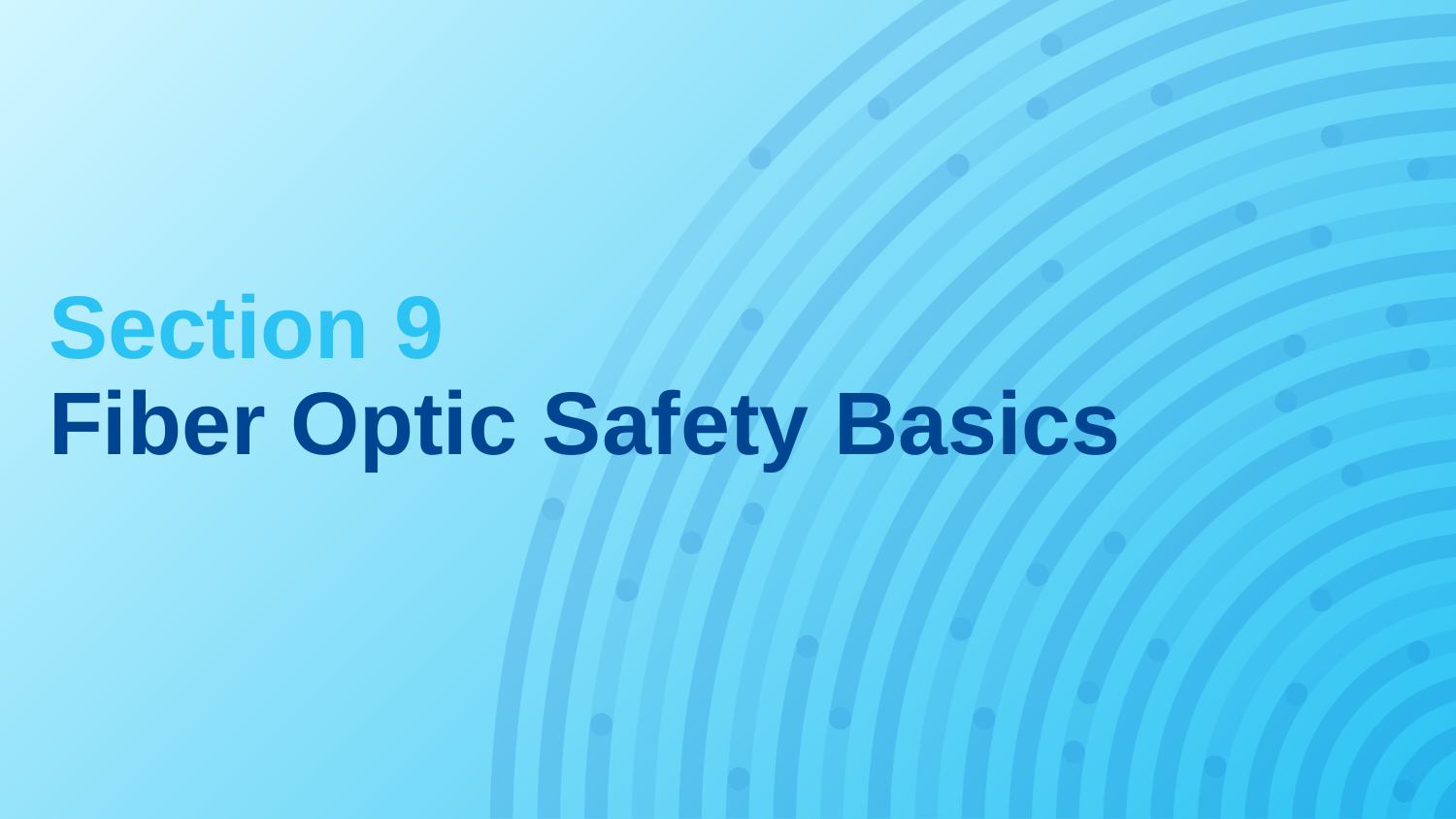

# Section 9
Fiber Optic Safety Basics